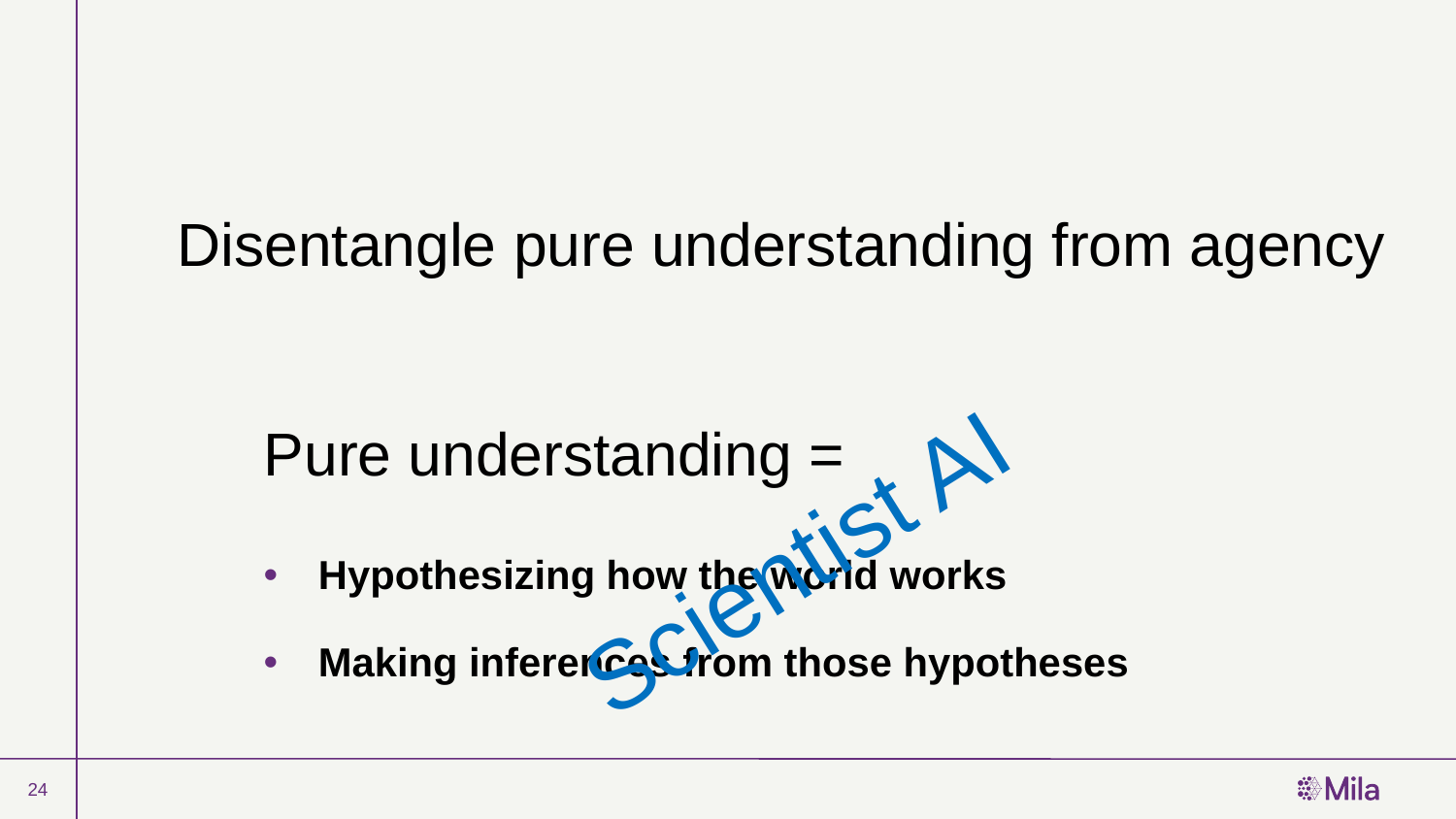

# Disentangle pure understanding from agency
Pure understanding =

Hypothesizing how the world works

Making inferences from those hypotheses
Scientist AI
24